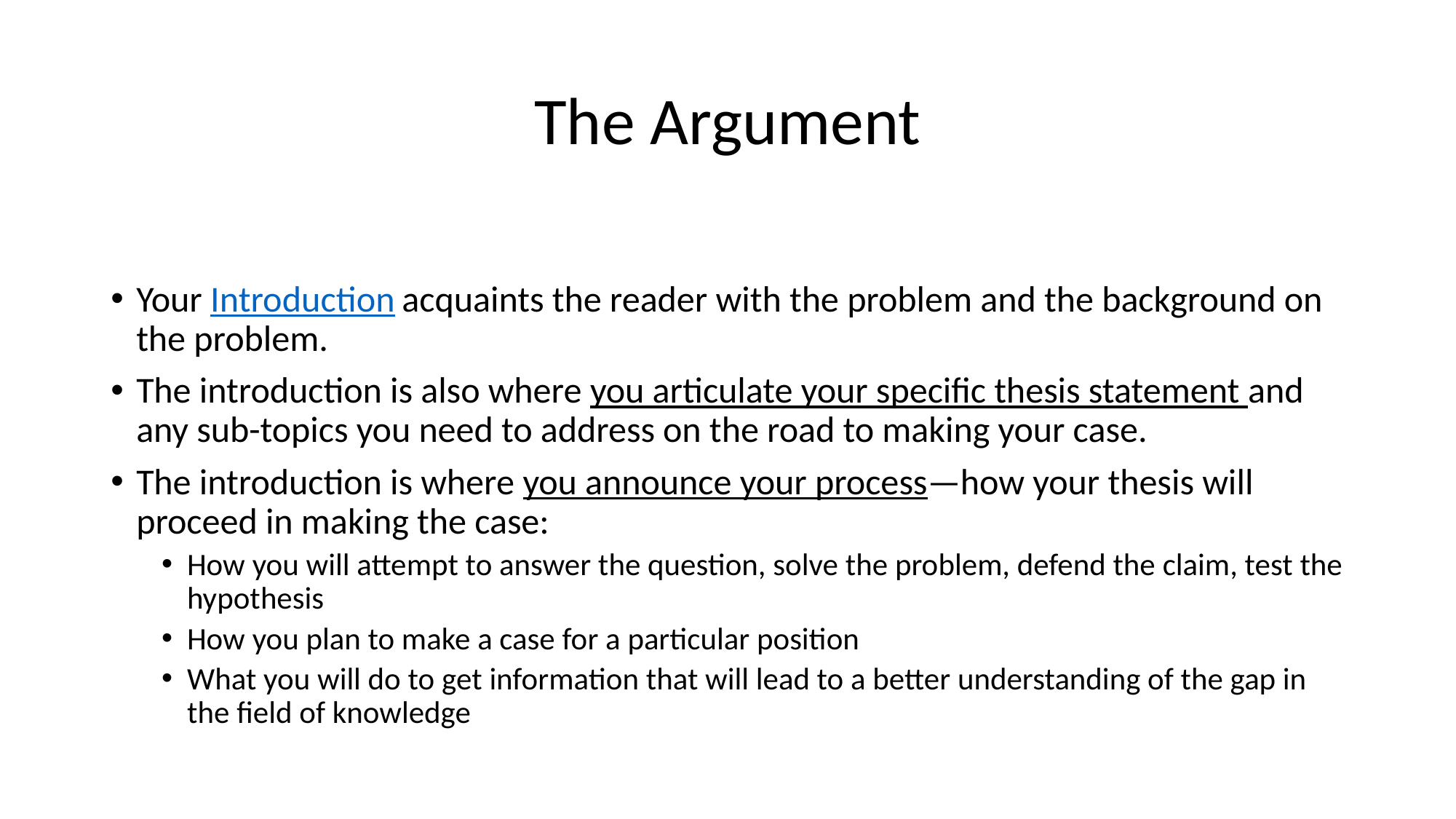

# The Argument

Your Introduction acquaints the reader with the problem and the background on the problem.
The introduction is also where you articulate your specific thesis statement and any sub-topics you need to address on the road to making your case.
The introduction is where you announce your process—how your thesis will proceed in making the case:
How you will attempt to answer the question, solve the problem, defend the claim, test the hypothesis
How you plan to make a case for a particular position
What you will do to get information that will lead to a better understanding of the gap in the field of knowledge